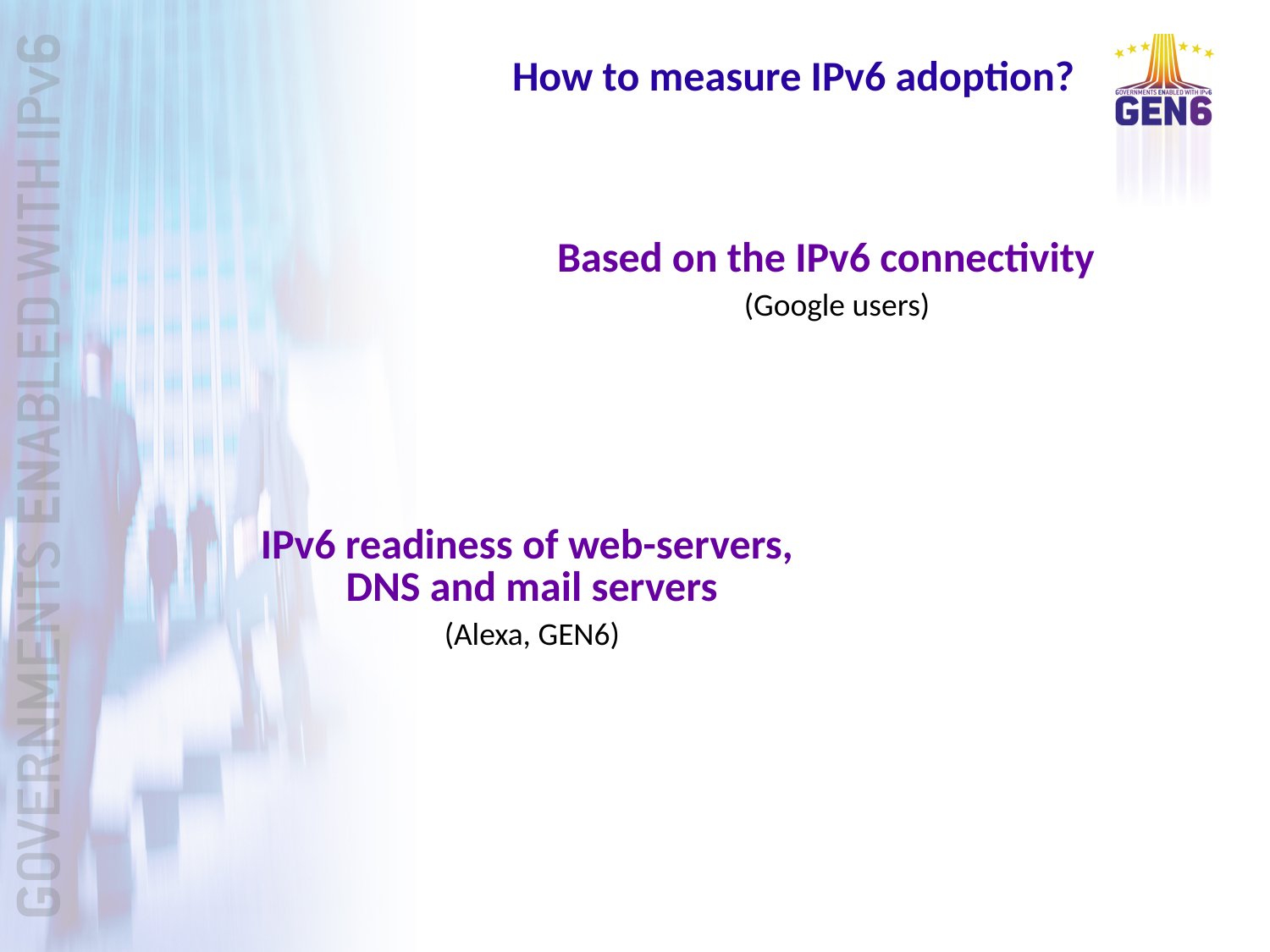

How to measure IPv6 adoption?
Based on the IPv6 connectivity
(Google users)
IPv6 readiness of web-servers,
DNS and mail servers
(Alexa, GEN6)